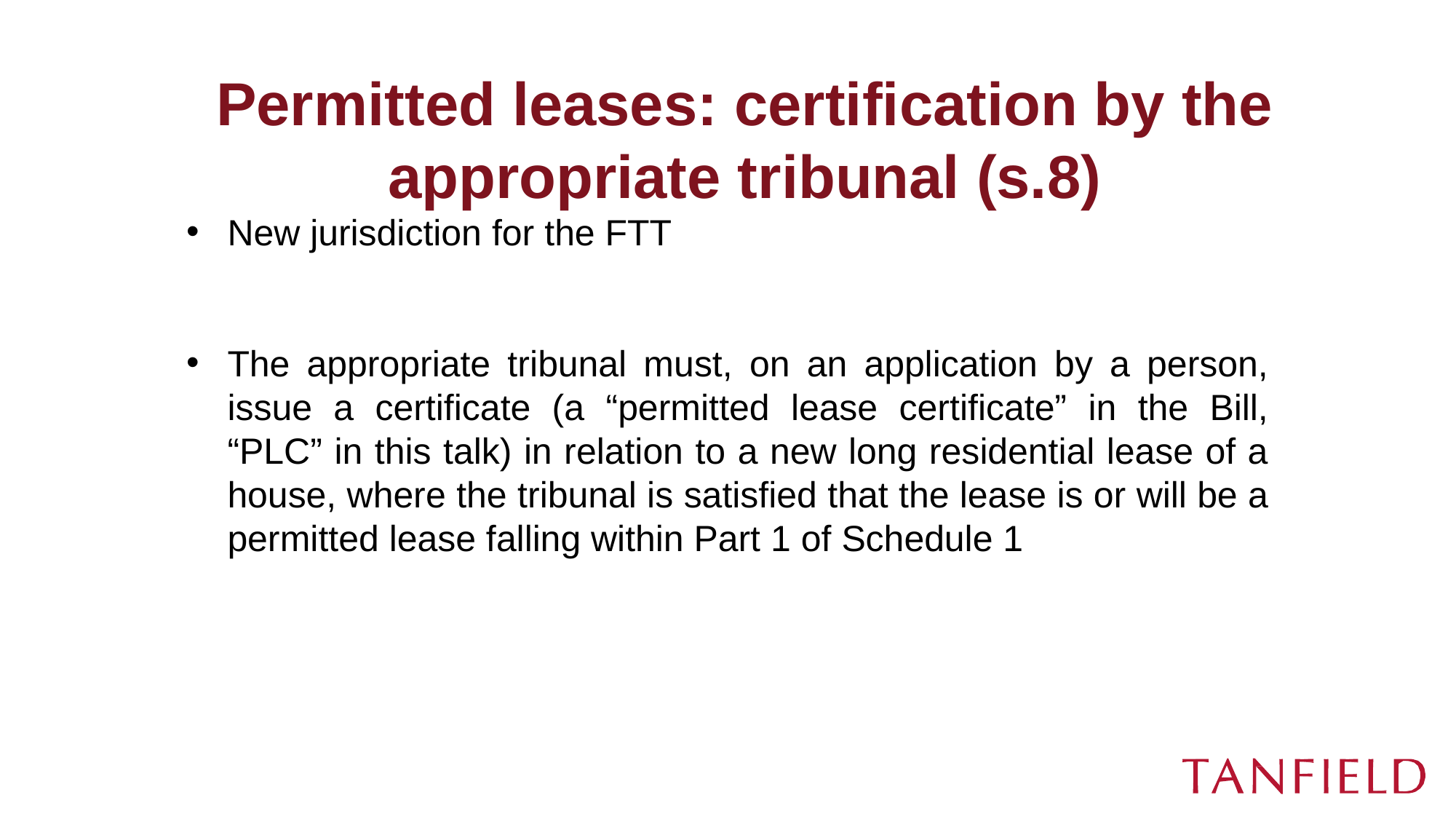

# Permitted leases: certification by the appropriate tribunal (s.8)
New jurisdiction for the FTT

The appropriate tribunal must, on an application by a person, issue a certificate (a “permitted lease certificate” in the Bill, “PLC” in this talk) in relation to a new long residential lease of a house, where the tribunal is satisfied that the lease is or will be a permitted lease falling within Part 1 of Schedule 1